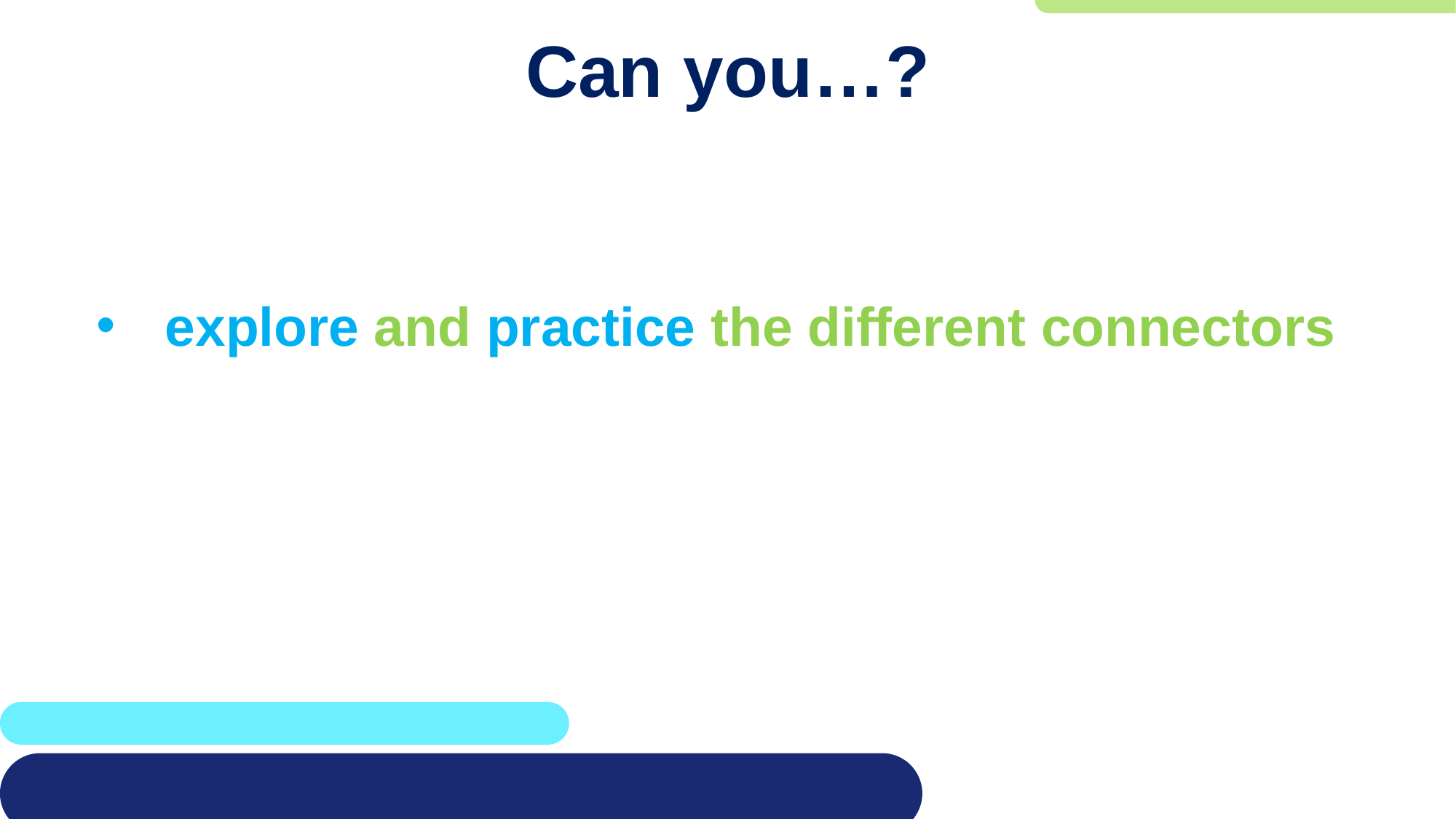

# Can you…?
explore and practice the different connectors